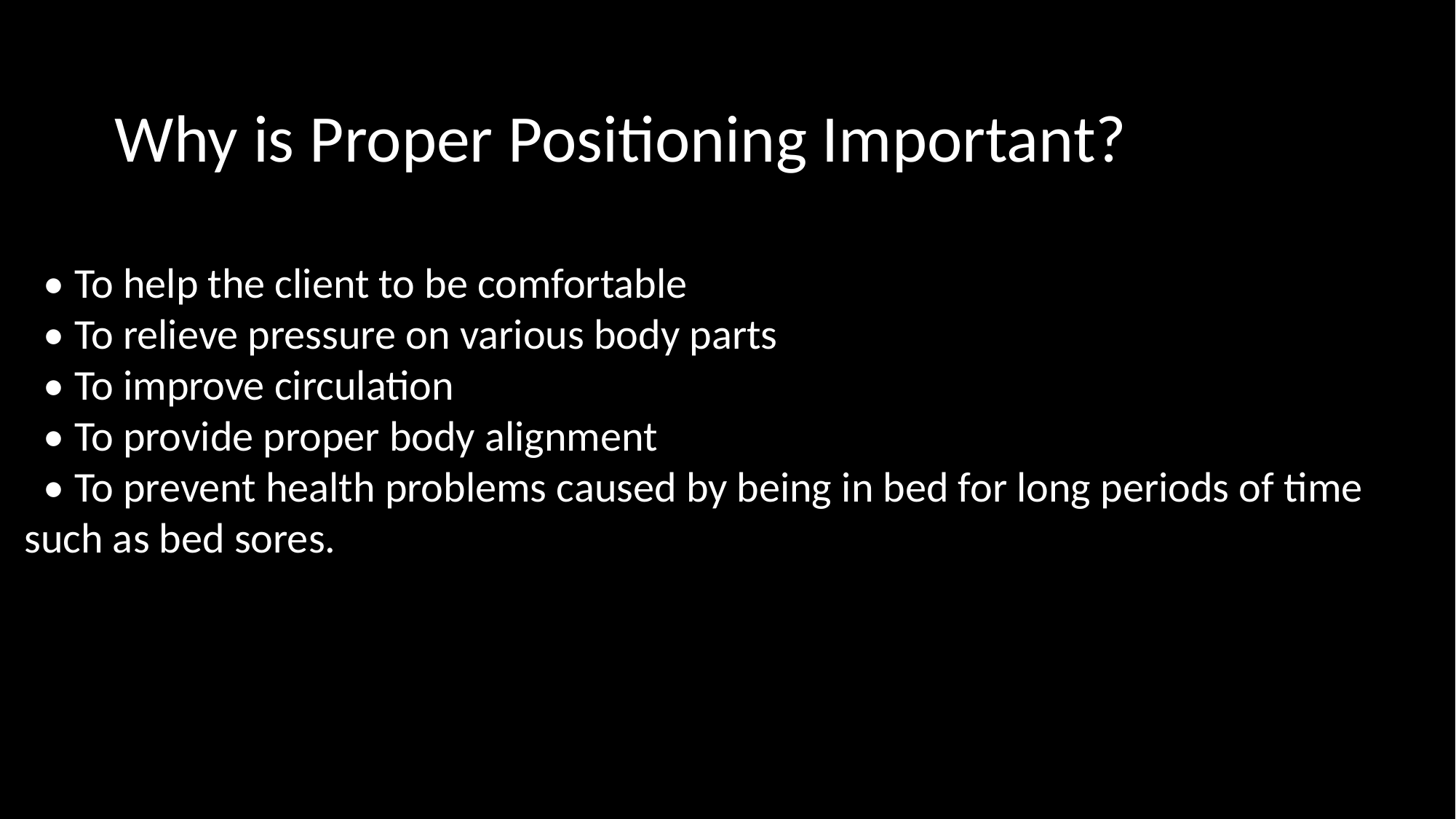

Why is Proper Positioning Important?

  • To help the client to be comfortable
  • To relieve pressure on various body parts
  • To improve circulation
  • To provide proper body alignment
  • To prevent health problems caused by being in bed for long periods of time such as bed sores.